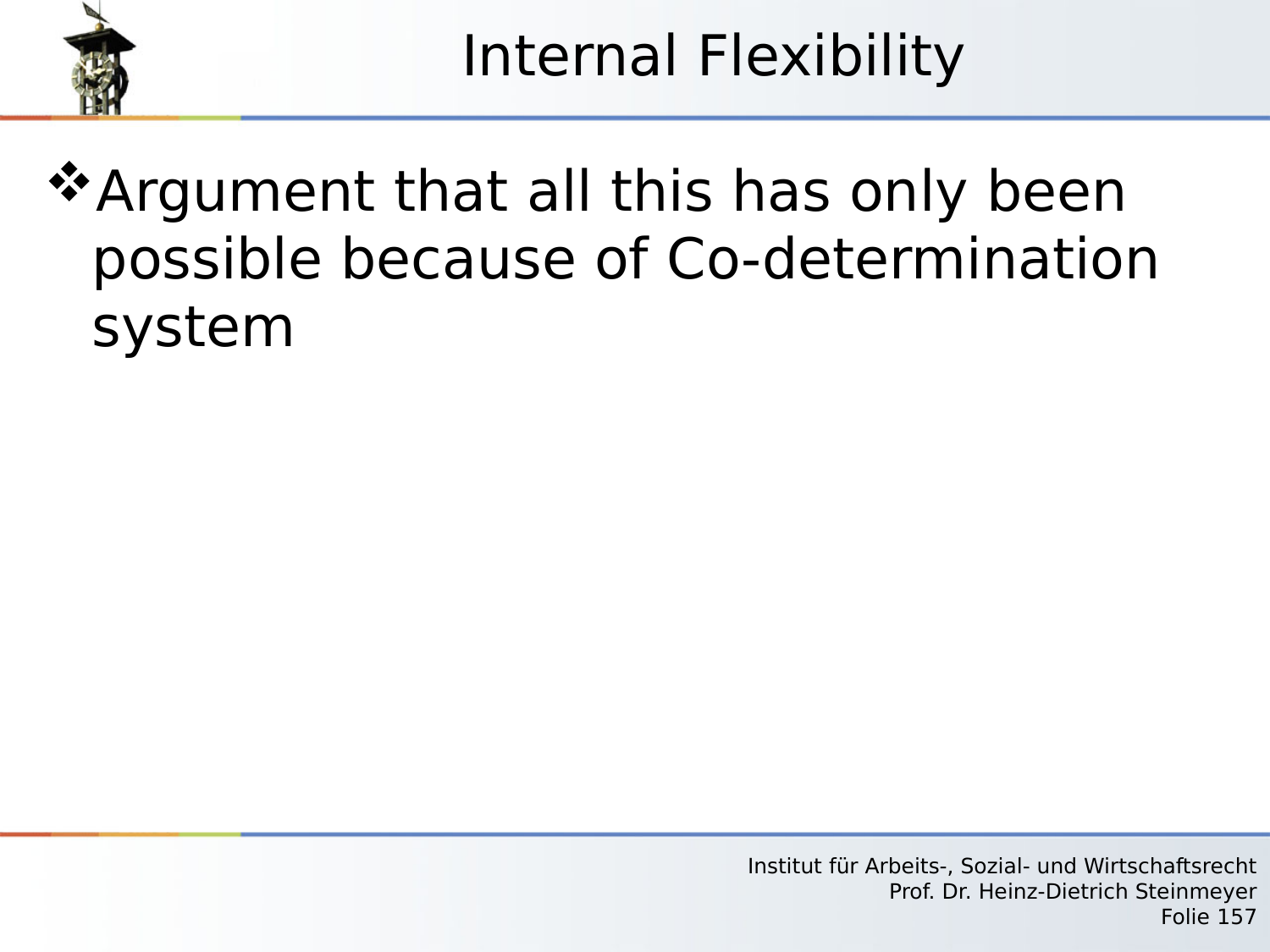

# Internal Flexibility
Argument that all this has only been possible because of Co-determination system